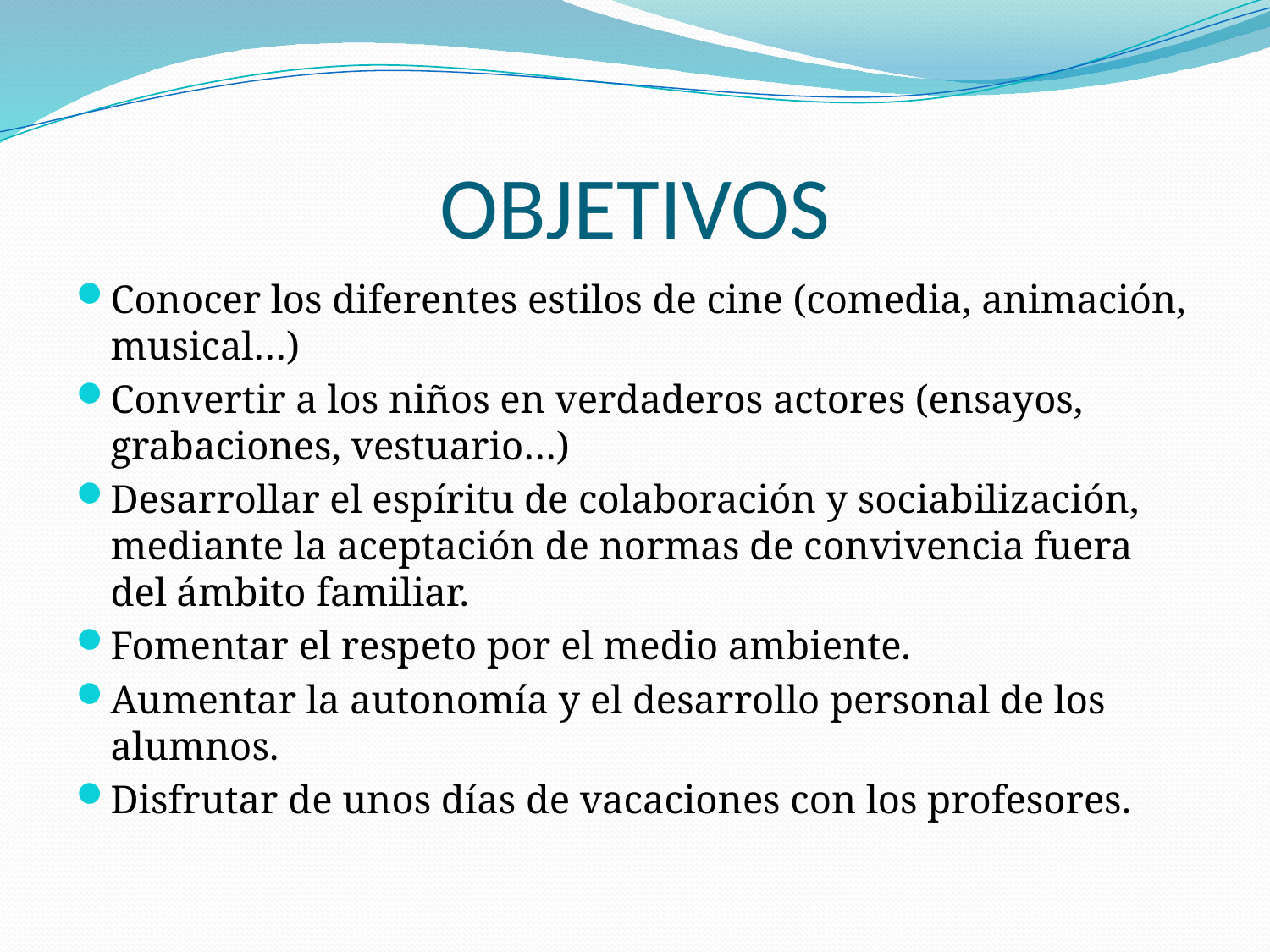

# OBJETIVOS
Conocer los diferentes estilos de cine (comedia, animación, musical…)
Convertir a los niños en verdaderos actores (ensayos, grabaciones, vestuario…)
Desarrollar el espíritu de colaboración y sociabilización, mediante la aceptación de normas de convivencia fuera del ámbito familiar.
Fomentar el respeto por el medio ambiente.
Aumentar la autonomía y el desarrollo personal de los alumnos.
Disfrutar de unos días de vacaciones con los profesores.